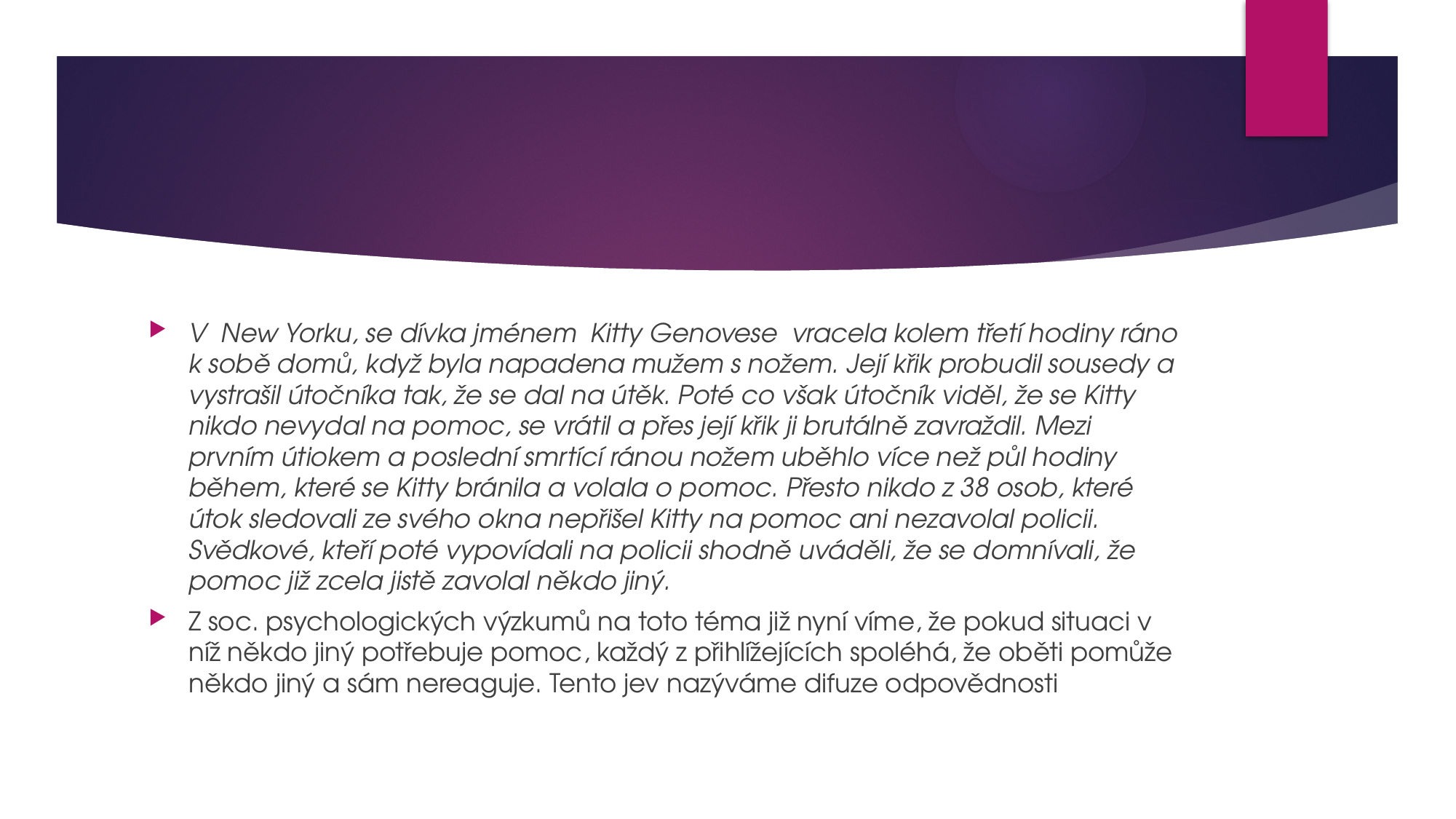

#
V  New Yorku, se dívka jménem  Kitty Genovese  vracela kolem třetí hodiny ráno k sobě domů, když byla napadena mužem s nožem. Její křik probudil sousedy a vystrašil útočníka tak, že se dal na útěk. Poté co však útočník viděl, že se Kitty nikdo nevydal na pomoc, se vrátil a přes její křik ji brutálně zavraždil. Mezi prvním útiokem a poslední smrtící ránou nožem uběhlo více než půl hodiny během, které se Kitty bránila a volala o pomoc. Přesto nikdo z 38 osob, které útok sledovali ze svého okna nepřišel Kitty na pomoc ani nezavolal policii. 	Svědkové, kteří poté vypovídali na policii shodně uváděli, že se domnívali, že pomoc již zcela jistě zavolal někdo jiný.
Z soc. psychologických výzkumů na toto téma již nyní víme, že pokud situaci v níž někdo jiný potřebuje pomoc, každý z přihlížejících spoléhá, že oběti pomůže někdo jiný a sám nereaguje. Tento jev nazýváme difuze odpovědnosti